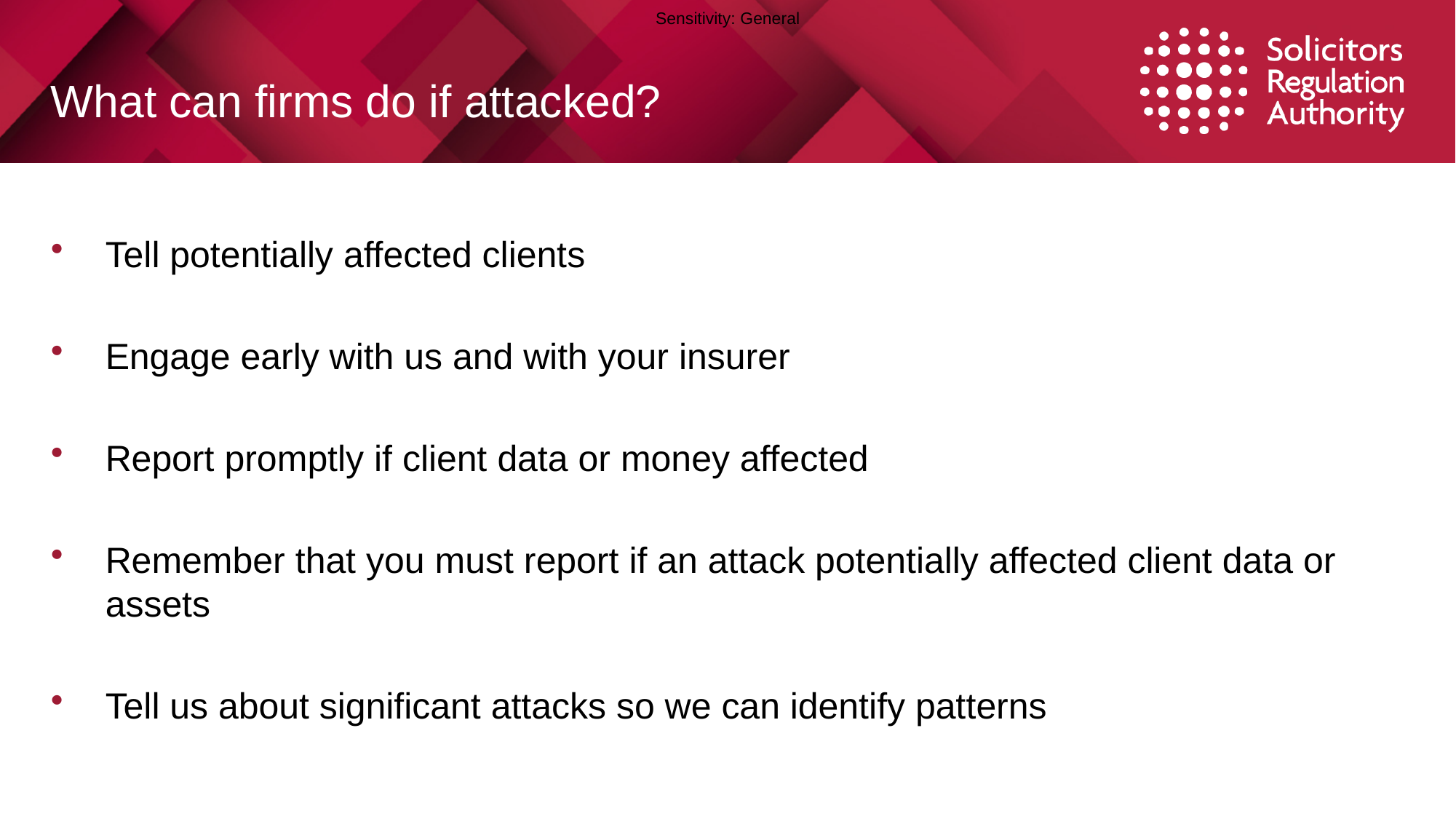

# What can firms do if attacked?
Tell potentially affected clients

Engage early with us and with your insurer

Report promptly if client data or money affected

Remember that you must report if an attack potentially affected client data or assets

Tell us about significant attacks so we can identify patterns